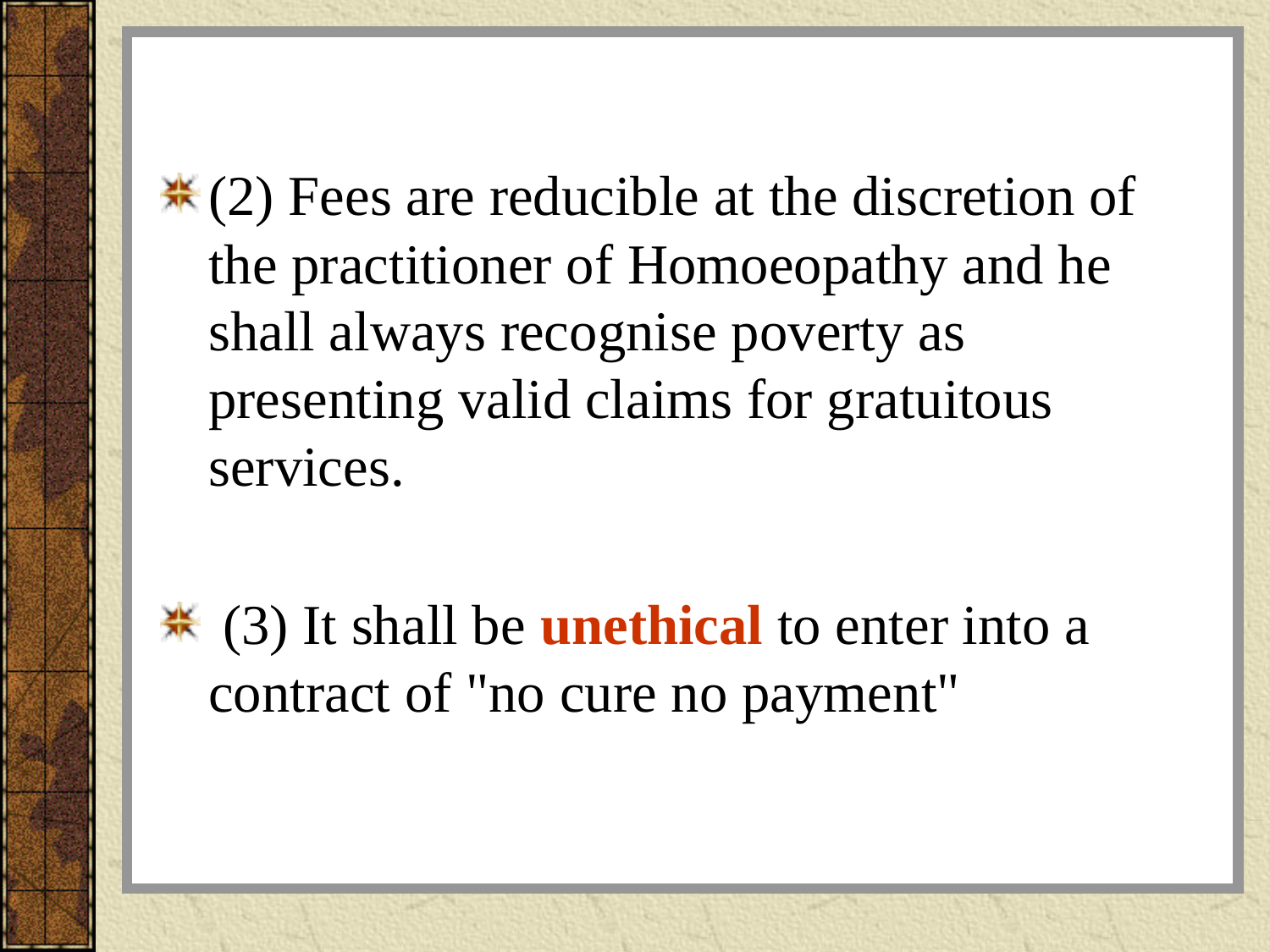

#

(2) Fees are reducible at the discretion of the practitioner of Homoeopathy and he shall always recognise poverty as presenting valid claims for gratuitous services.

 (3) It shall be unethical to enter into a contract of "no cure no payment"